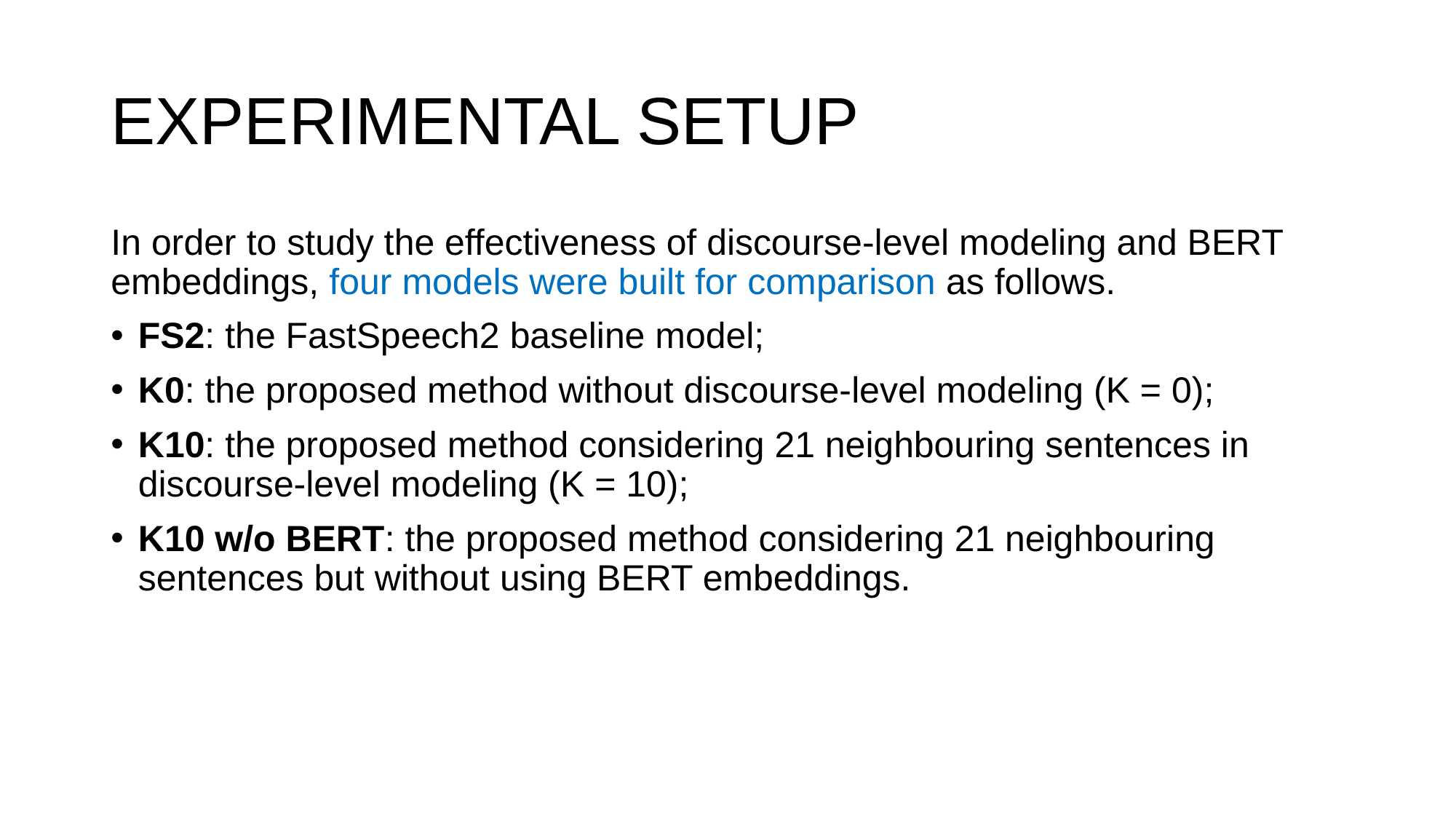

# EXPERIMENTAL SETUP
In order to study the effectiveness of discourse-level modeling and BERT embeddings, four models were built for comparison as follows.
FS2: the FastSpeech2 baseline model;
K0: the proposed method without discourse-level modeling (K = 0);
K10: the proposed method considering 21 neighbouring sentences in discourse-level modeling (K = 10);
K10 w/o BERT: the proposed method considering 21 neighbouring sentences but without using BERT embeddings.